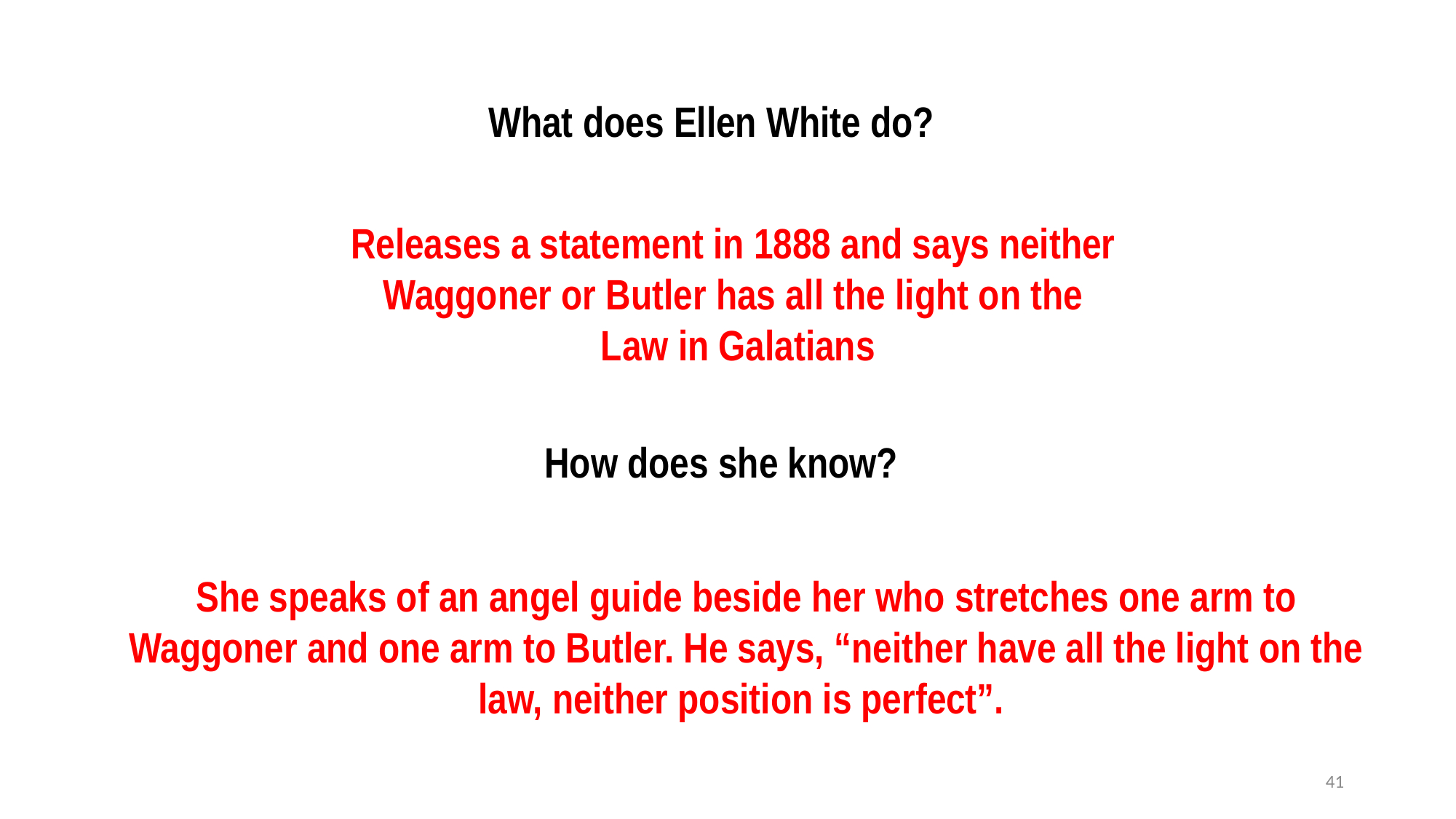

What does Ellen White do?

Releases a statement in 1888 and says neither
Waggoner or Butler has all the light on the
Law in Galatians
How does she know?
She speaks of an angel guide beside her who stretches one arm to Waggoner and one arm to Butler. He says, “neither have all the light on the law, neither position is perfect”.
41